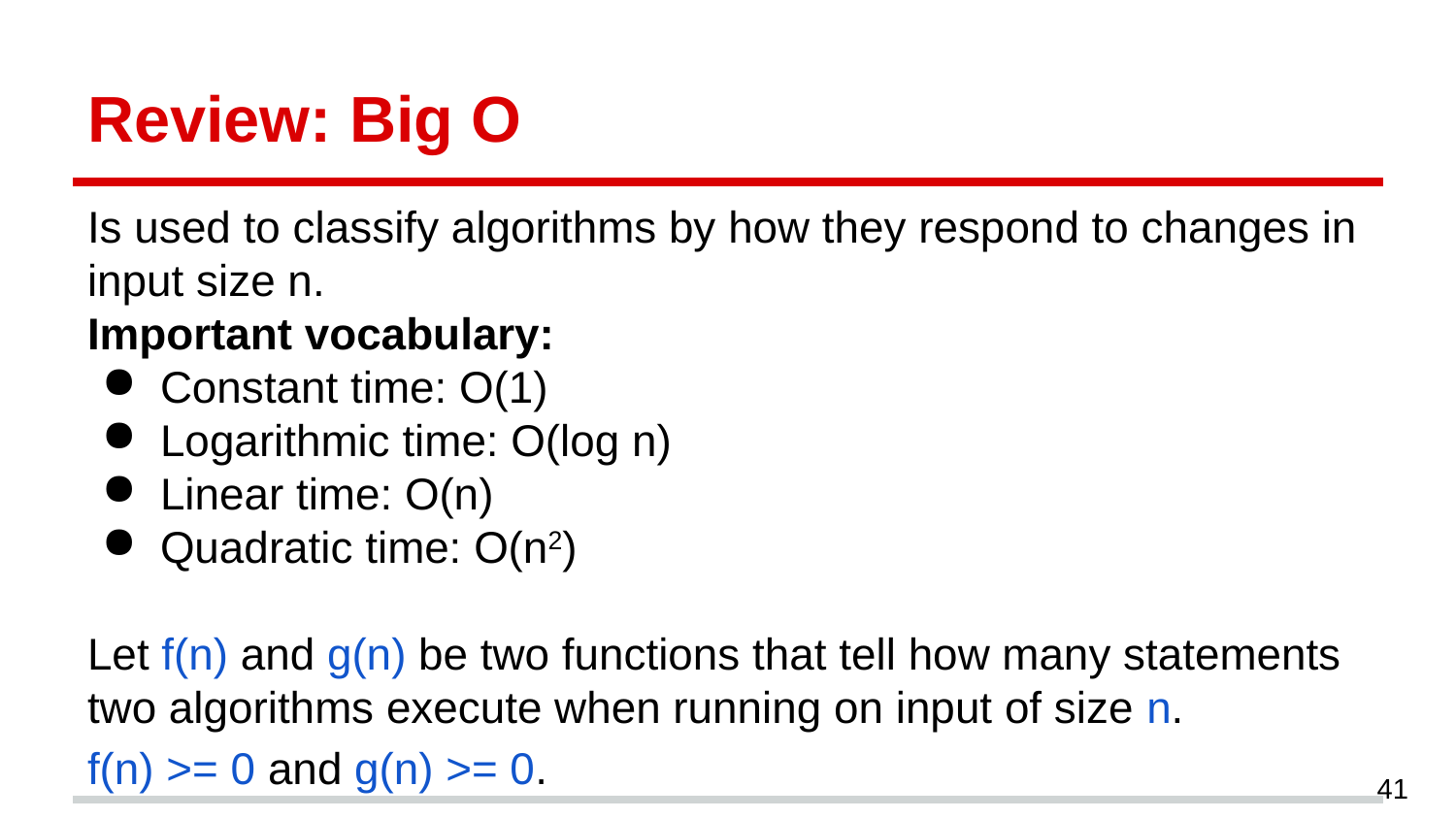

# Review: Big O
Is used to classify algorithms by how they respond to changes in input size n.
Important vocabulary:
Constant time: O(1)
Logarithmic time: O(log n)
Linear time: O(n)
Quadratic time: O(n2)

Let f(n) and g(n) be two functions that tell how many statements two algorithms execute when running on input of size n.
f(n) >= 0 and g(n) >= 0.
41